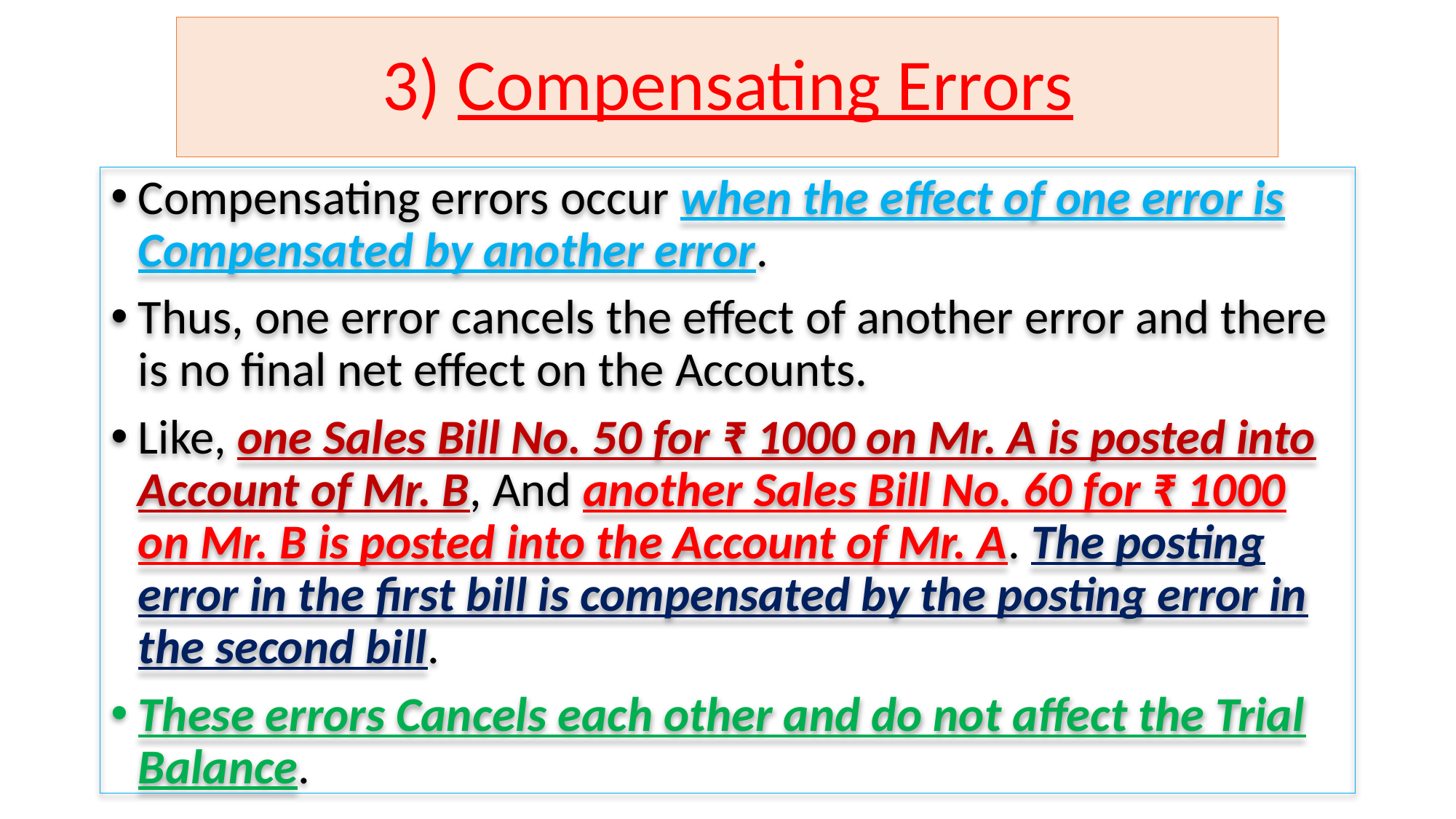

# 3) Compensating Errors
Compensating errors occur when the effect of one error is Compensated by another error.
Thus, one error cancels the effect of another error and there is no final net effect on the Accounts.
Like, one Sales Bill No. 50 for ₹ 1000 on Mr. A is posted into Account of Mr. B, And another Sales Bill No. 60 for ₹ 1000 on Mr. B is posted into the Account of Mr. A. The posting error in the first bill is compensated by the posting error in the second bill.
These errors Cancels each other and do not affect the Trial Balance.